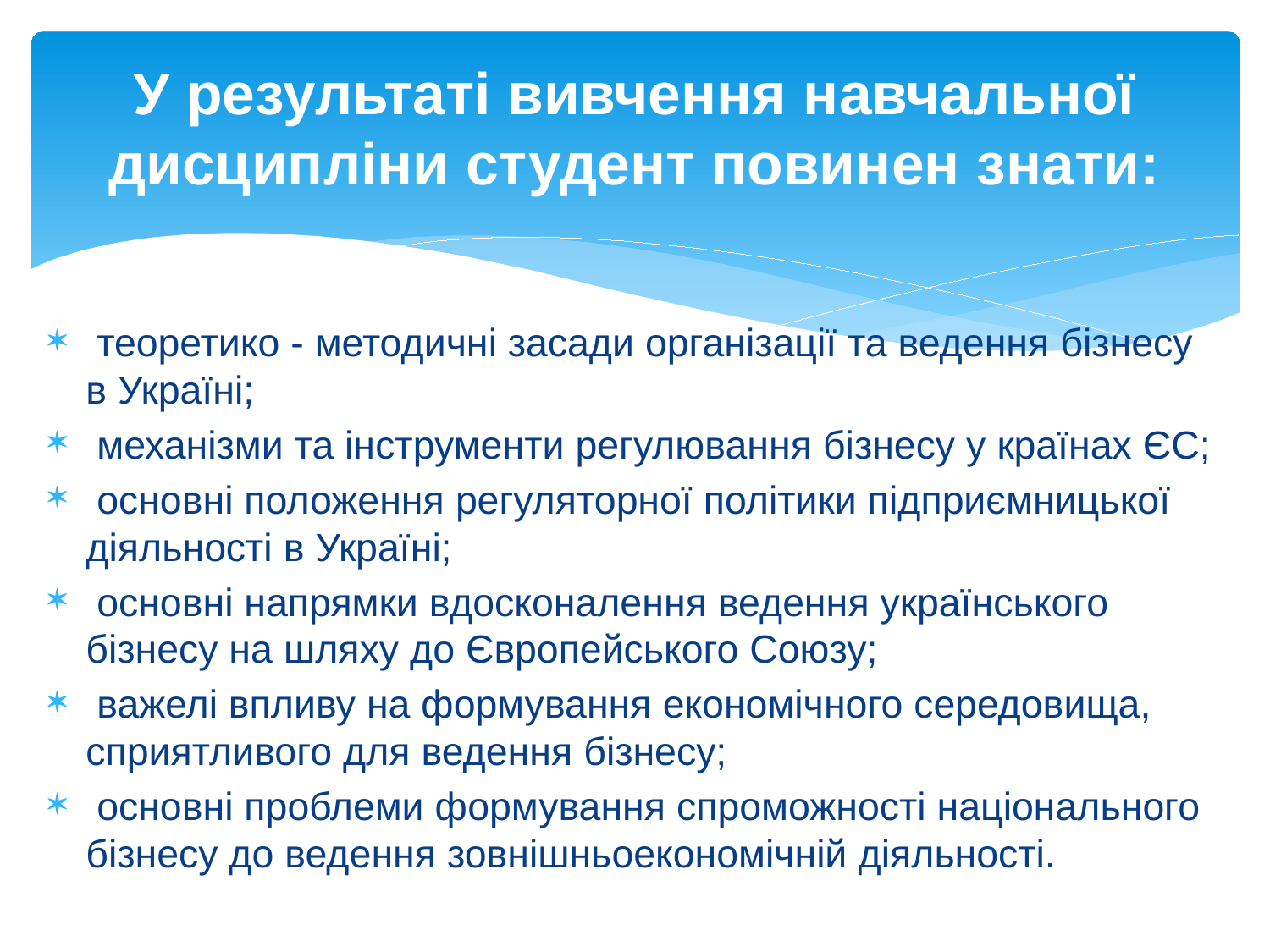

# У результаті вивчення навчальної дисципліни студент повинен знати:

 теоретико - методичні засади організації та ведення бізнесу в Україні;
 механізми та інструменти регулювання бізнесу у країнах ЄС;
 основні положення регуляторної політики підприємницької діяльності в Україні;
 основні напрямки вдосконалення ведення українського бізнесу на шляху до Європейського Союзу;
 важелі впливу на формування економічного середовища, сприятливого для ведення бізнесу;
 основні проблеми формування спроможності національного бізнесу до ведення зовнішньоекономічній діяльності.